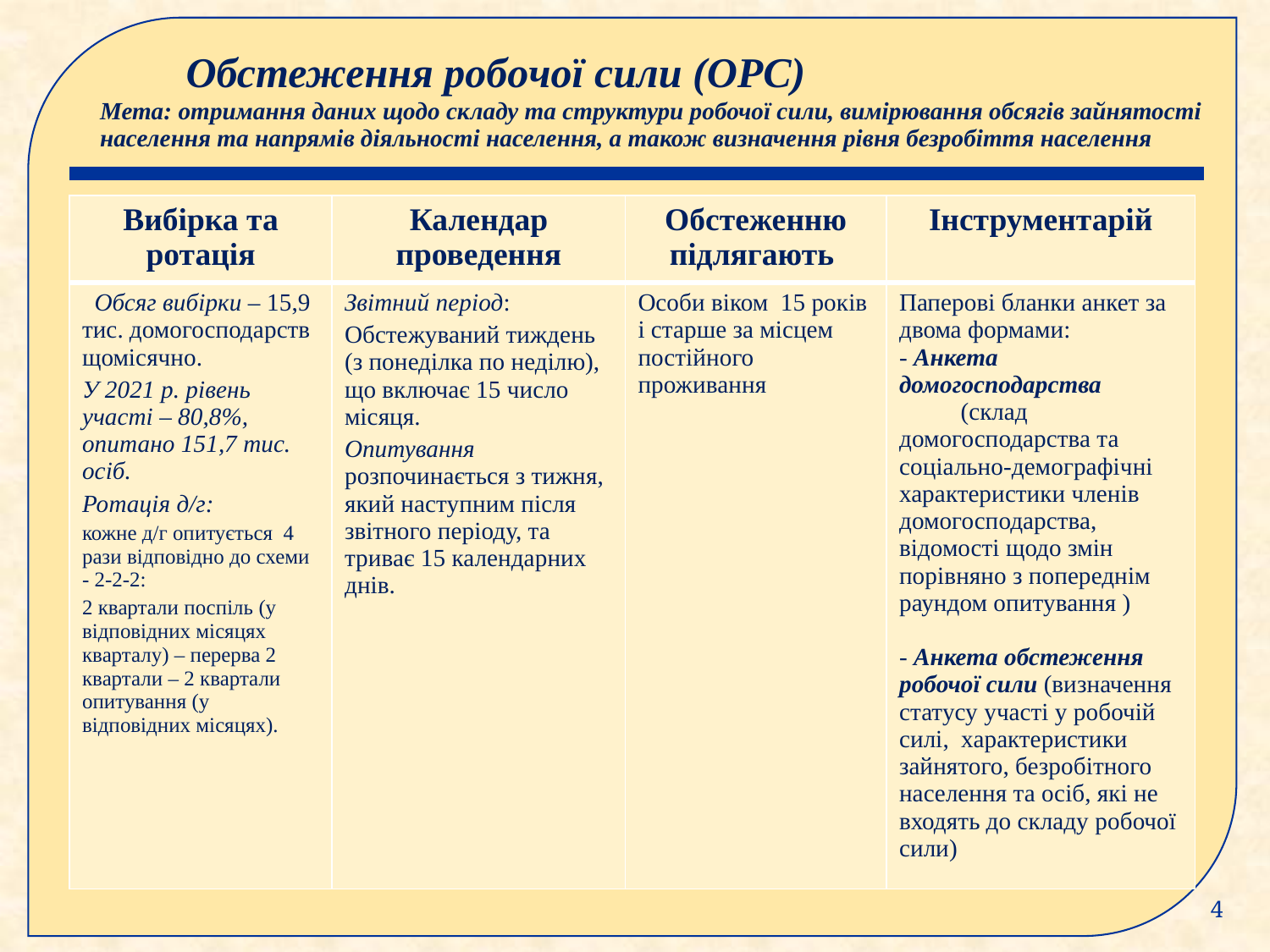

# Обстеження робочої сили (ОРС) Мета: отримання даних щодо складу та структури робочої сили, вимірювання обсягів зайнятості населення та напрямів діяльності населення, а також визначення рівня безробіття населення
| Вибірка та ротація | Календар проведення | Обстеженню підлягають | Інструментарій |
| --- | --- | --- | --- |
| Обсяг вибірки – 15,9 тис. домогосподарств щомісячно. У 2021 р. рівень участі – 80,8%, опитано 151,7 тис. осіб. Ротація д/г: кожне д/г опитується 4 рази відповідно до схеми - 2-2-2: 2 квартали поспіль (у відповідних місяцях кварталу) – перерва 2 квартали – 2 квартали опитування (у відповідних місяцях). | Звітний період: Обстежуваний тиждень (з понеділка по неділю), що включає 15 число місяця. Опитування розпочинається з тижня, який наступним після звітного періоду, та триває 15 календарних днів. | Особи віком 15 років і старше за місцем постійного проживання | Паперові бланки анкет за двома формами: - Анкета домогосподарства (склад домогосподарства та соціально-демографічні характеристики членів домогосподарства, відомості щодо змін порівняно з попереднім раундом опитування ) - Анкета обстеження робочої сили (визначення статусу участі у робочій силі, характеристики зайнятого, безробітного населення та осіб, які не входять до складу робочої сили) |
4